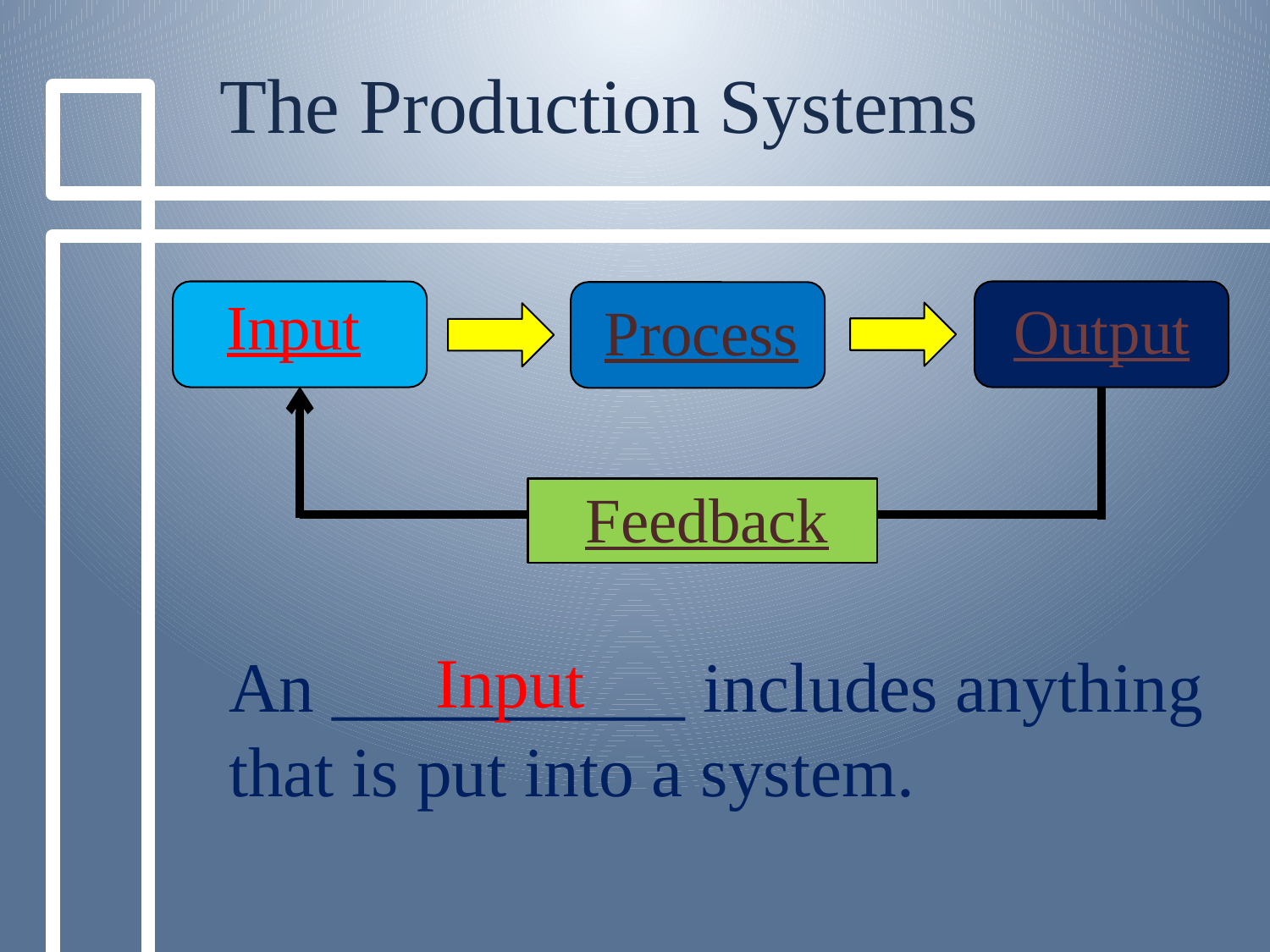

# The Production Systems
Input

Output
Process

Feedback

Input
An __________ includes anything that is put into a system.